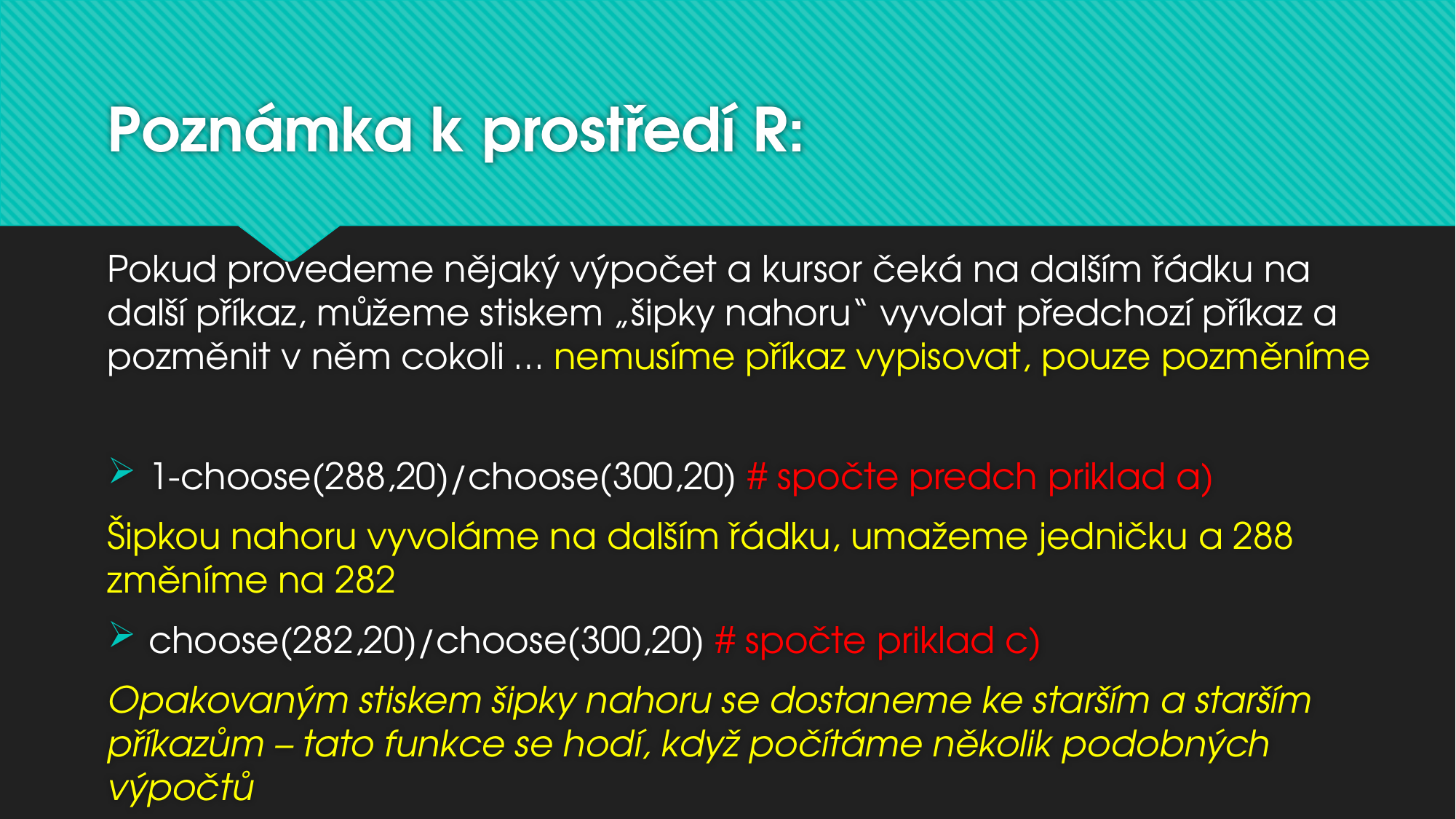

# Poznámka k prostředí R:
Pokud provedeme nějaký výpočet a kursor čeká na dalším řádku na další příkaz, můžeme stiskem „šipky nahoru“ vyvolat předchozí příkaz a pozměnit v něm cokoli … nemusíme příkaz vypisovat, pouze pozměníme

1-choose(288,20)/choose(300,20) # spočte predch priklad a)
Šipkou nahoru vyvoláme na dalším řádku, umažeme jedničku a 288 změníme na 282
choose(282,20)/choose(300,20) # spočte priklad c)
Opakovaným stiskem šipky nahoru se dostaneme ke starším a starším příkazům – tato funkce se hodí, když počítáme několik podobných výpočtů